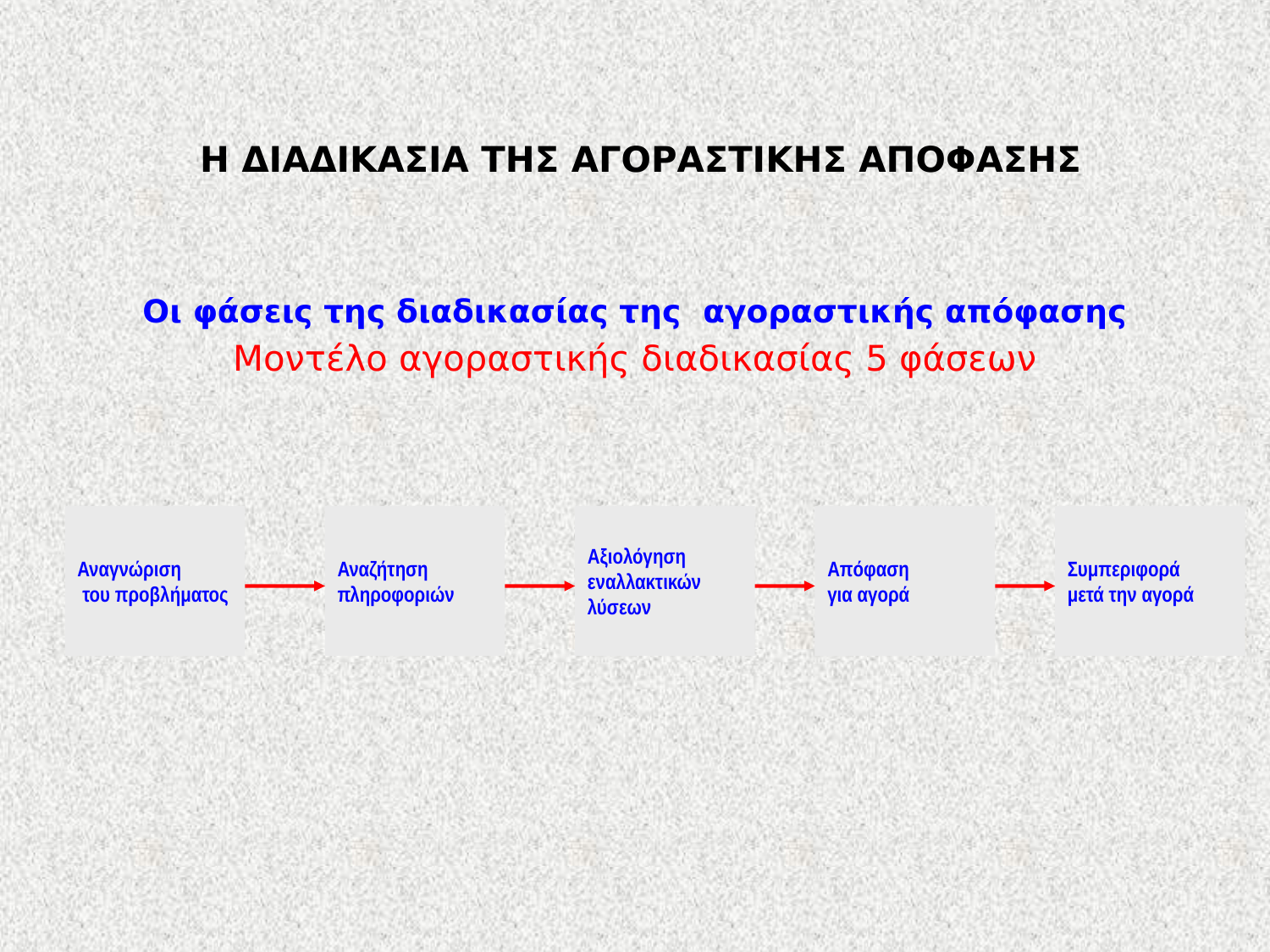

# Η ΔΙΑΔΙΚΑΣΙΑ ΤΗΣ ΑΓΟΡΑΣΤΙΚΗΣ ΑΠΟΦΑΣΗΣ

Οι φάσεις της διαδικασίας της  αγοραστικής απόφασης
Μοντέλο αγοραστικής διαδικασίας 5 φάσεων

Αναγνώριση
 του προβλήματος
Αναζήτηση
πληροφοριών
Αξιολόγηση
εναλλακτικών
λύσεων
Απόφαση
για αγορά
Συμπεριφορά
μετά την αγορά